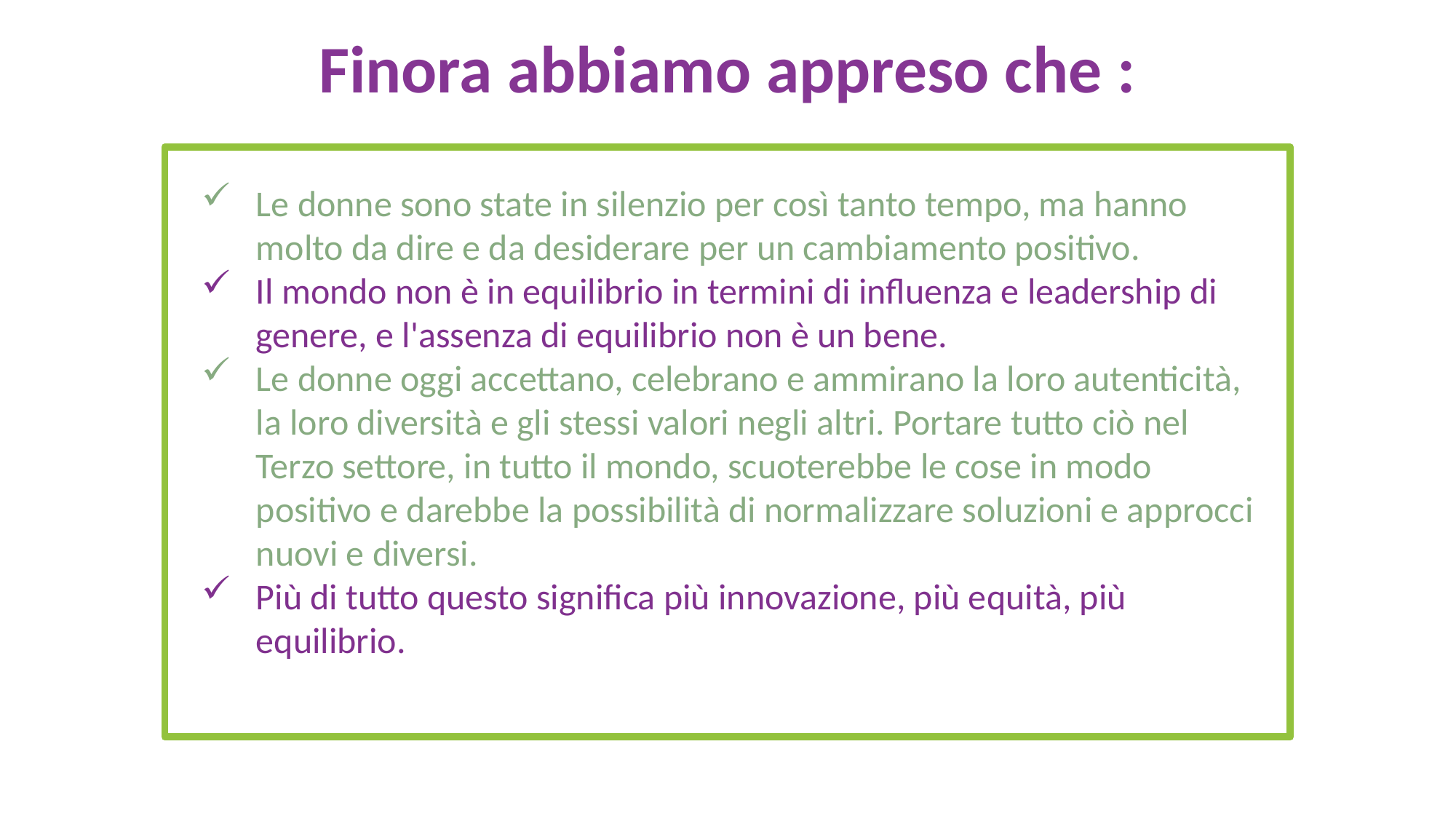

Finora abbiamo appreso che :
Le donne sono state in silenzio per così tanto tempo, ma hanno molto da dire e da desiderare per un cambiamento positivo.
Il mondo non è in equilibrio in termini di influenza e leadership di genere, e l'assenza di equilibrio non è un bene.
Le donne oggi accettano, celebrano e ammirano la loro autenticità, la loro diversità e gli stessi valori negli altri. Portare tutto ciò nel Terzo settore, in tutto il mondo, scuoterebbe le cose in modo positivo e darebbe la possibilità di normalizzare soluzioni e approcci nuovi e diversi.
Più di tutto questo significa più innovazione, più equità, più equilibrio.